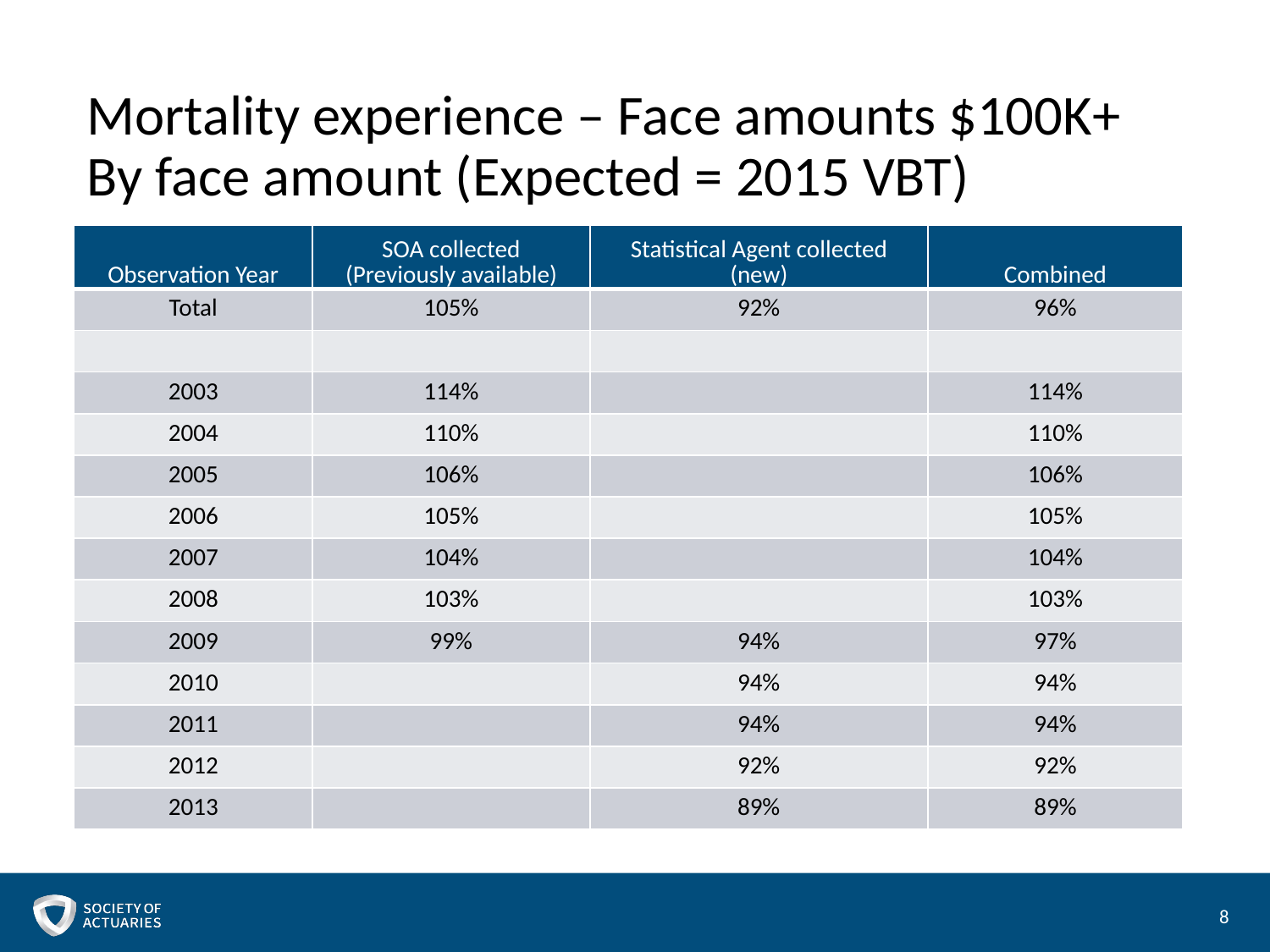

# Mortality experience – Face amounts $100K+ By face amount (Expected = 2015 VBT)
| Observation Year | SOA collected (Previously available) | Statistical Agent collected (new) | Combined |
| --- | --- | --- | --- |
| Total | 105% | 92% | 96% |
|  |  |  |  |
| 2003 | 114% |  | 114% |
| 2004 | 110% |  | 110% |
| 2005 | 106% |  | 106% |
| 2006 | 105% |  | 105% |
| 2007 | 104% |  | 104% |
| 2008 | 103% |  | 103% |
| 2009 | 99% | 94% | 97% |
| 2010 |  | 94% | 94% |
| 2011 |  | 94% | 94% |
| 2012 |  | 92% | 92% |
| 2013 |  | 89% | 89% |
8